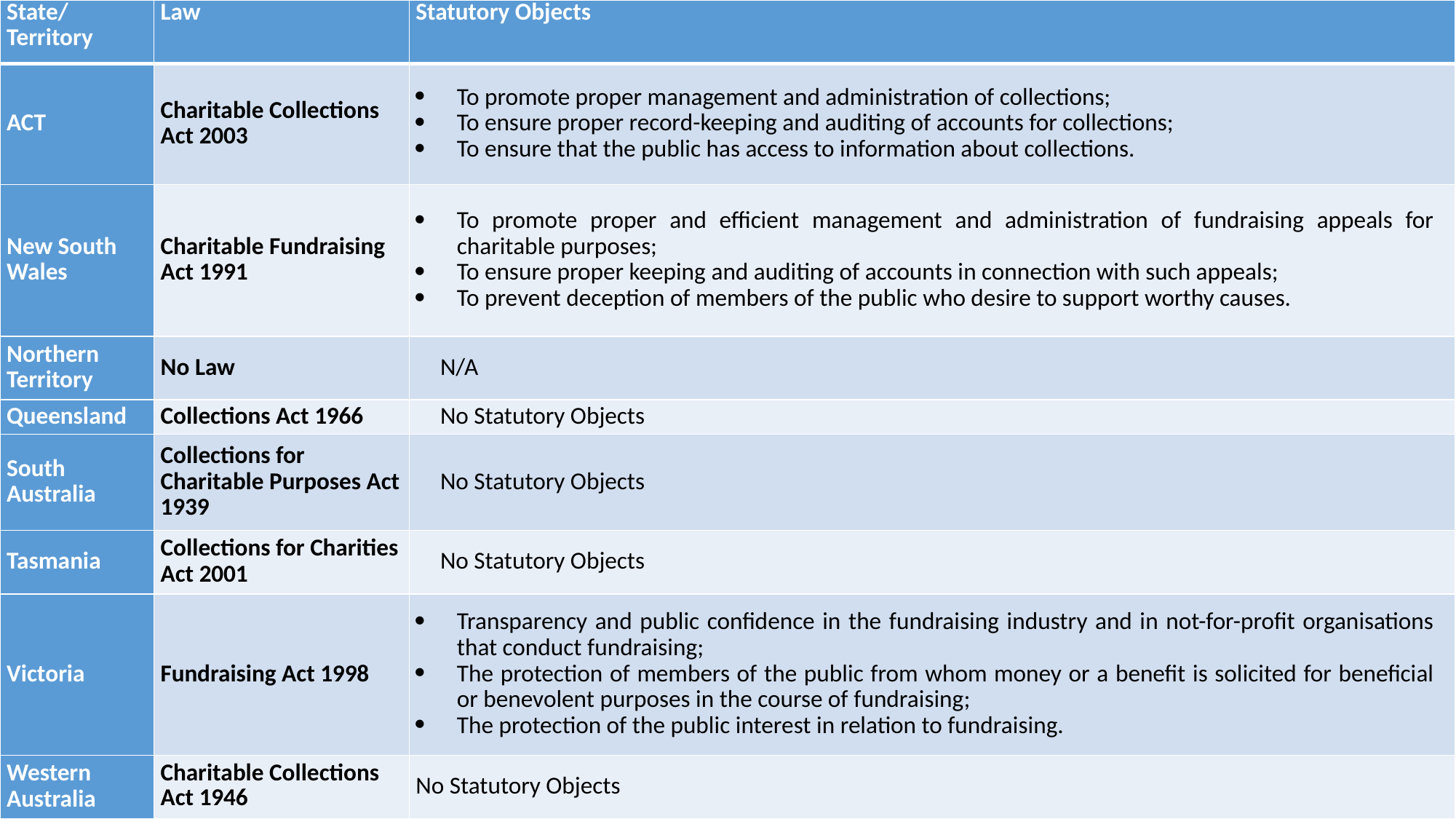

| State/ Territory | Law | Statutory Objects |
| --- | --- | --- |
| ACT | Charitable Collections Act 2003 | To promote proper management and administration of collections; To ensure proper record-keeping and auditing of accounts for collections; To ensure that the public has access to information about collections. |
| New South Wales | Charitable Fundraising Act 1991 | To promote proper and efficient management and administration of fundraising appeals for charitable purposes;  To ensure proper keeping and auditing of accounts in connection with such appeals;  To prevent deception of members of the public who desire to support worthy causes. |
| Northern Territory | No Law | N/A |
| Queensland | Collections Act 1966 | No Statutory Objects |
| South Australia | Collections for Charitable Purposes Act 1939 | No Statutory Objects |
| Tasmania | Collections for Charities Act 2001 | No Statutory Objects |
| Victoria | Fundraising Act 1998 | Transparency and public confidence in the fundraising industry and in not-for-profit organisations that conduct fundraising;   The protection of members of the public from whom money or a benefit is solicited for beneficial or benevolent purposes in the course of fundraising;  The protection of the public interest in relation to fundraising. |
| Western Australia | Charitable Collections Act 1946 | No Statutory Objects |